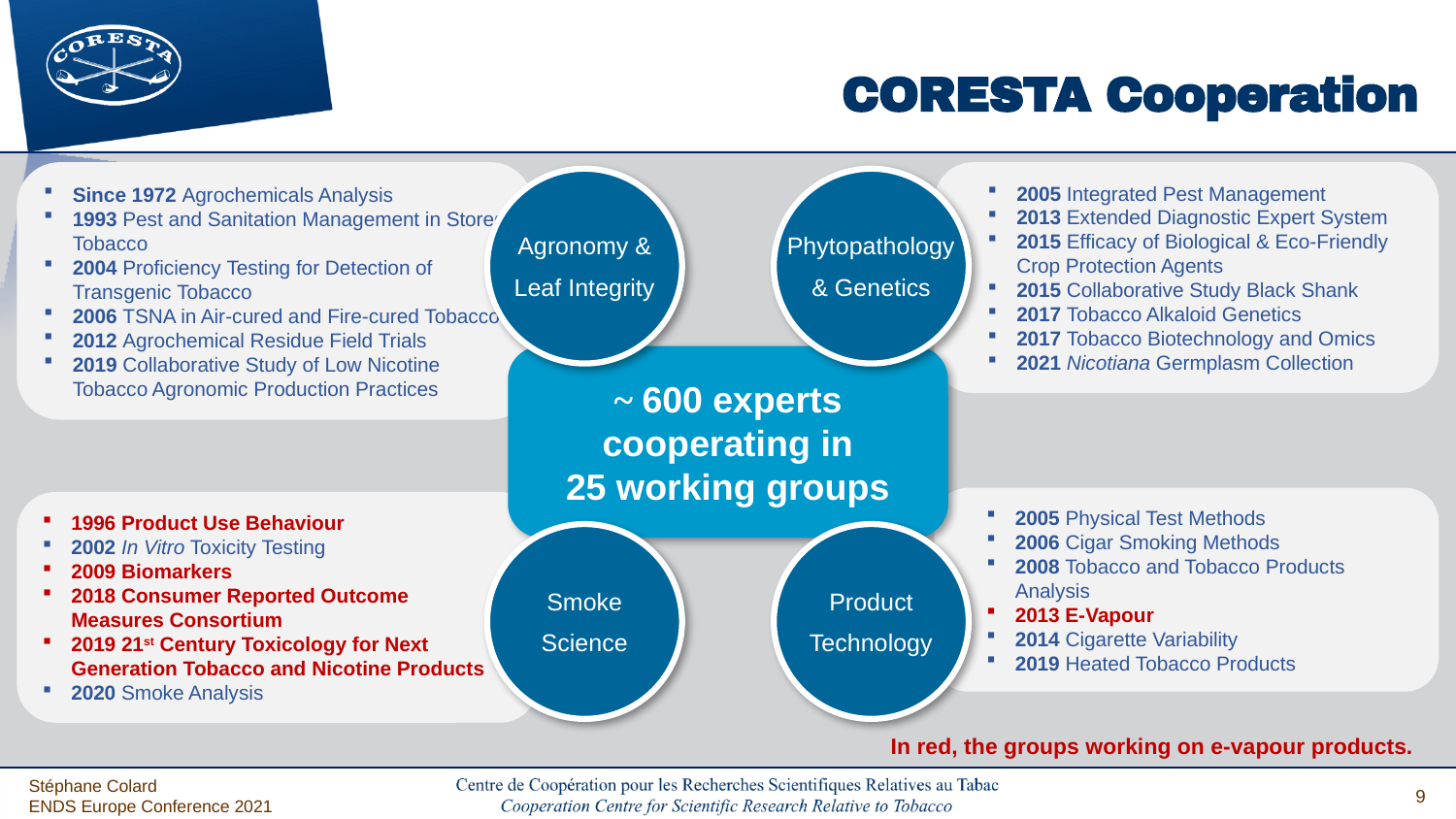

# CORESTA Cooperation
Since 1972 Agrochemicals Analysis
1993 Pest and Sanitation Management in Stored Tobacco
2004 Proficiency Testing for Detection of Transgenic Tobacco
2006 TSNA in Air-cured and Fire-cured Tobacco
2012 Agrochemical Residue Field Trials
2019 Collaborative Study of Low Nicotine Tobacco Agronomic Production Practices
2005 Integrated Pest Management
2013 Extended Diagnostic Expert System
2015 Efficacy of Biological & Eco-Friendly Crop Protection Agents
2015 Collaborative Study Black Shank
2017 Tobacco Alkaloid Genetics
2017 Tobacco Biotechnology and Omics
2021 Nicotiana Germplasm Collection
Agronomy &
Leaf Integrity
Phytopathology
& Genetics
~ 600 experts cooperating in
25 working groups
2005 Physical Test Methods
2006 Cigar Smoking Methods
2008 Tobacco and Tobacco Products Analysis
2013 E-Vapour
2014 Cigarette Variability
2019 Heated Tobacco Products
1996 Product Use Behaviour
2002 In Vitro Toxicity Testing
2009 Biomarkers
2018 Consumer Reported Outcome
Measures Consortium
2019 21st Century Toxicology for Next Generation Tobacco and Nicotine Products
2020 Smoke Analysis
Smoke
Science
Product
Technology
In red, the groups working on e-vapour products.
Stéphane Colard
ENDS Europe Conference 2021
9